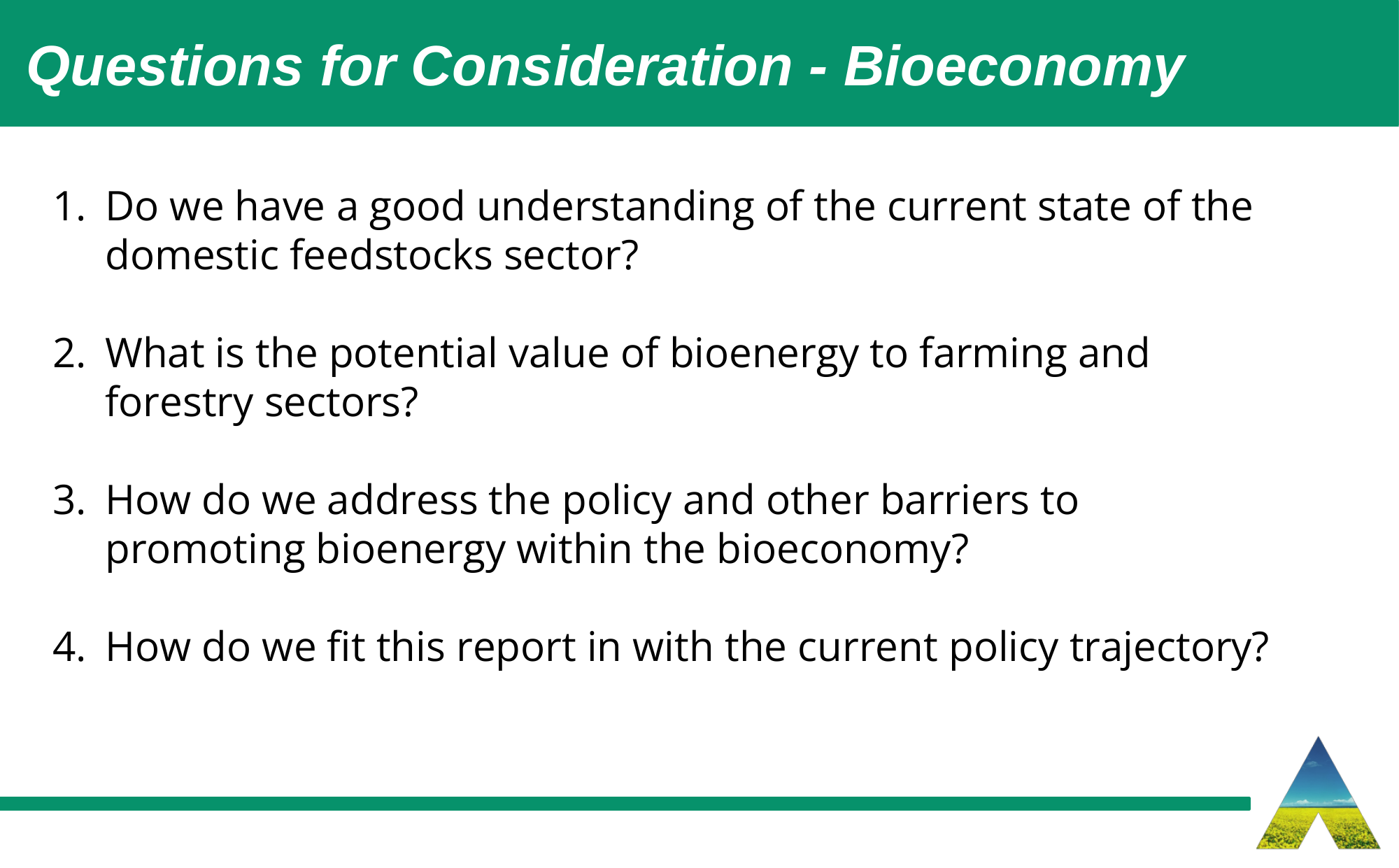

Questions for Consideration - Bioeconomy
Do we have a good understanding of the current state of the domestic feedstocks sector?

What is the potential value of bioenergy to farming and forestry sectors?

How do we address the policy and other barriers to promoting bioenergy within the bioeconomy?

How do we fit this report in with the current policy trajectory?